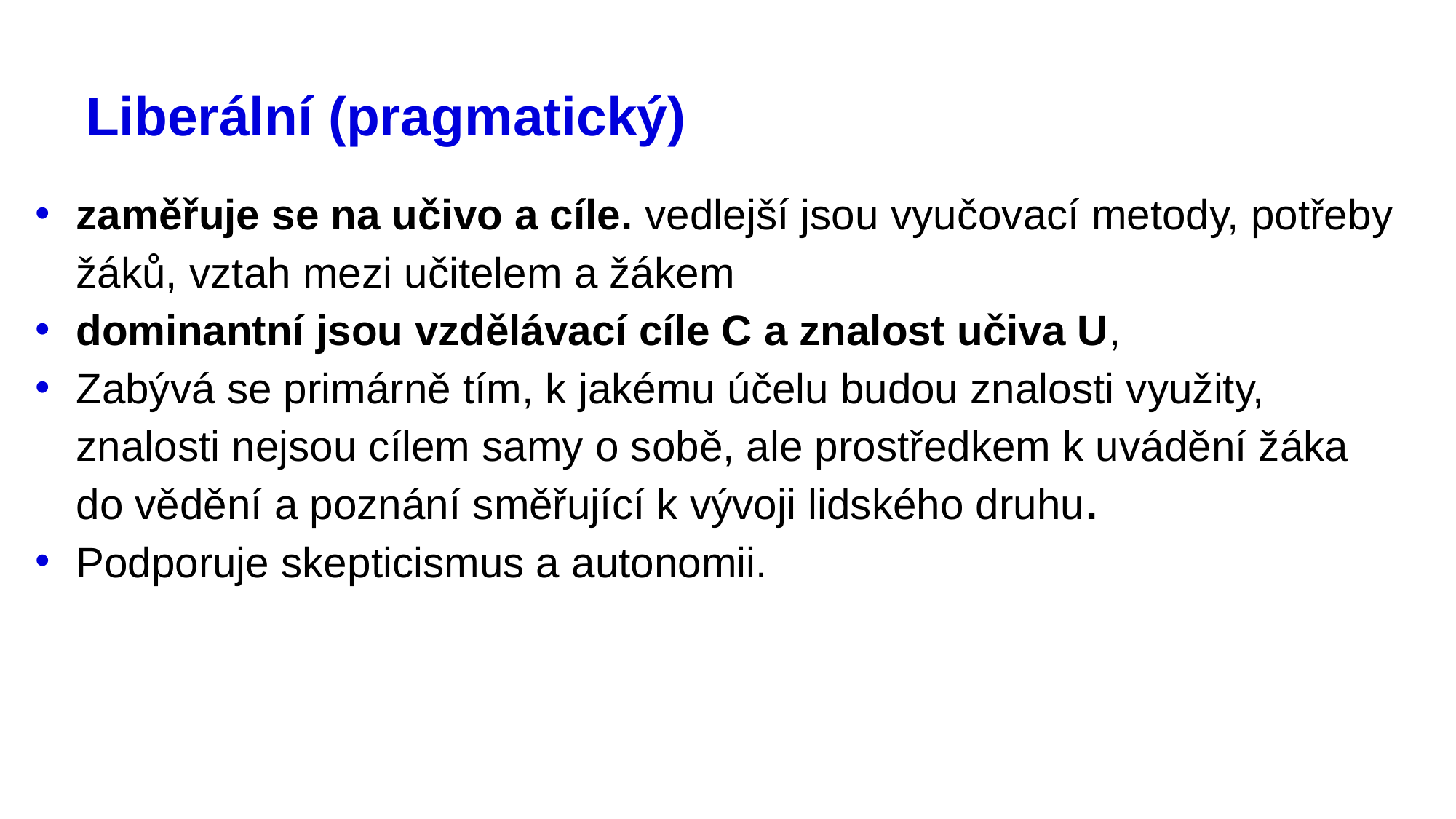

# Liberální (pragmatický)
zaměřuje se na učivo a cíle. vedlejší jsou vyučovací metody, potřeby žáků, vztah mezi učitelem a žákem
dominantní jsou vzdělávací cíle C a znalost učiva U,
Zabývá se primárně tím, k jakému účelu budou znalosti využity, znalosti nejsou cílem samy o sobě, ale prostředkem k uvádění žáka do vědění a poznání směřující k vývoji lidského druhu.
Podporuje skepticismus a autonomii.